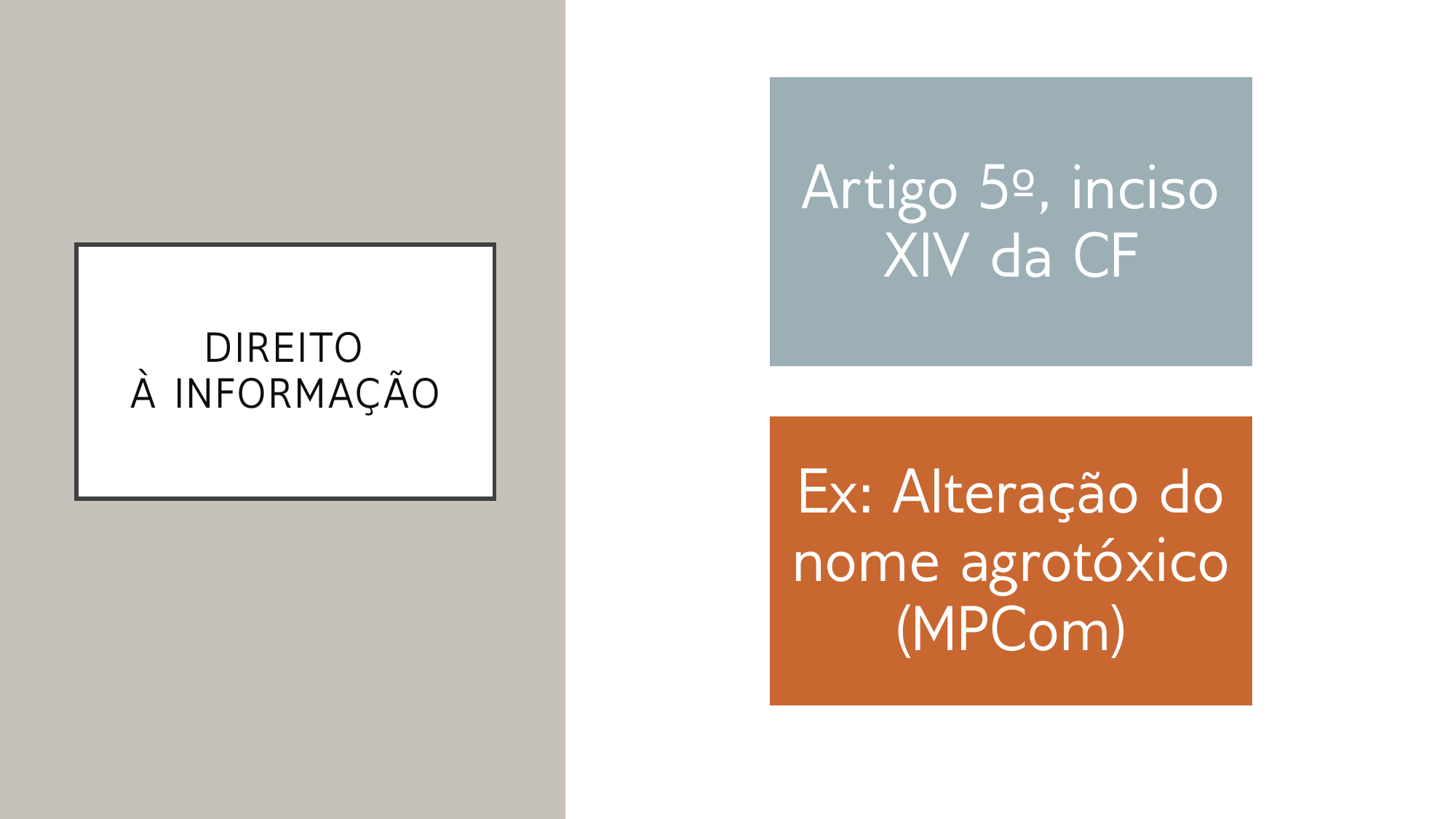

Artigo 5º, inciso XIV da CF
Ex: Alteração do nome agrotóxico (MPCom)
# Direito À informação